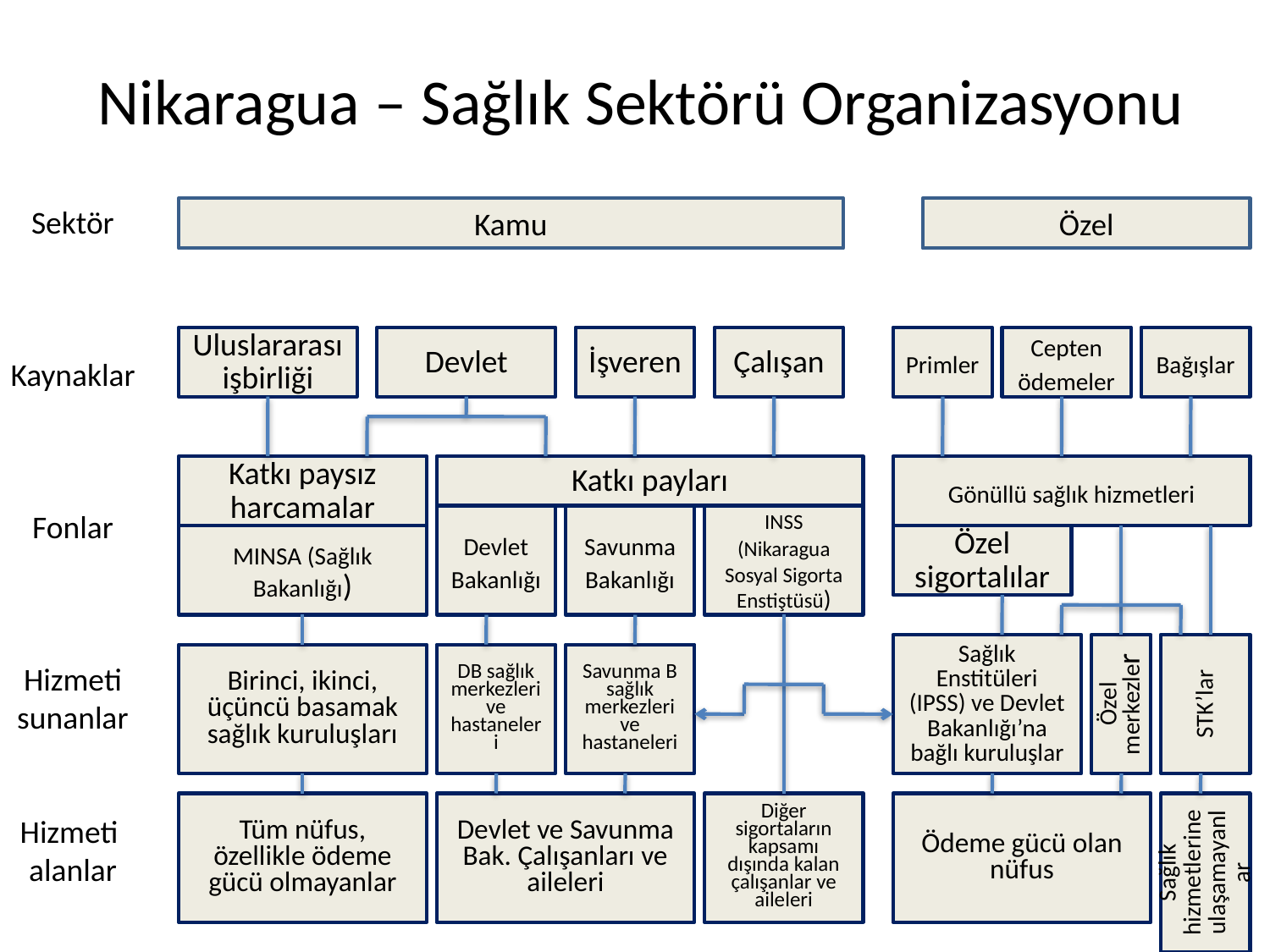

# Nikaragua – Sağlık Sektörü Organizasyonu
Sektör

Kaynaklar

Fonlar

Hizmeti
sunanlar

Hizmeti
alanlar
Kamu
Özel
Uluslararası işbirliği
Devlet
İşveren
Çalışan
Primler
Cepten ödemeler
Bağışlar
Katkı paysız harcamalar
Katkı payları
Gönüllü sağlık hizmetleri
Devlet Bakanlığı
Savunma Bakanlığı
INSS (Nikaragua Sosyal Sigorta Enstiştüsü)
MINSA (Sağlık Bakanlığı)
Özel sigortalılar
Sağlık Enstitüleri (IPSS) ve Devlet Bakanlığı’na bağlı kuruluşlar
Özel merkezler
STK’lar
Birinci, ikinci, üçüncü basamak sağlık kuruluşları
DB sağlık merkezleri ve hastaneleri
Savunma B sağlık merkezleri ve hastaneleri
Tüm nüfus, özellikle ödeme gücü olmayanlar
Devlet ve Savunma Bak. Çalışanları ve aileleri
Diğer sigortaların kapsamı dışında kalan çalışanlar ve aileleri
Ödeme gücü olan nüfus
Sağlık hizmetlerine ulaşamayanlar